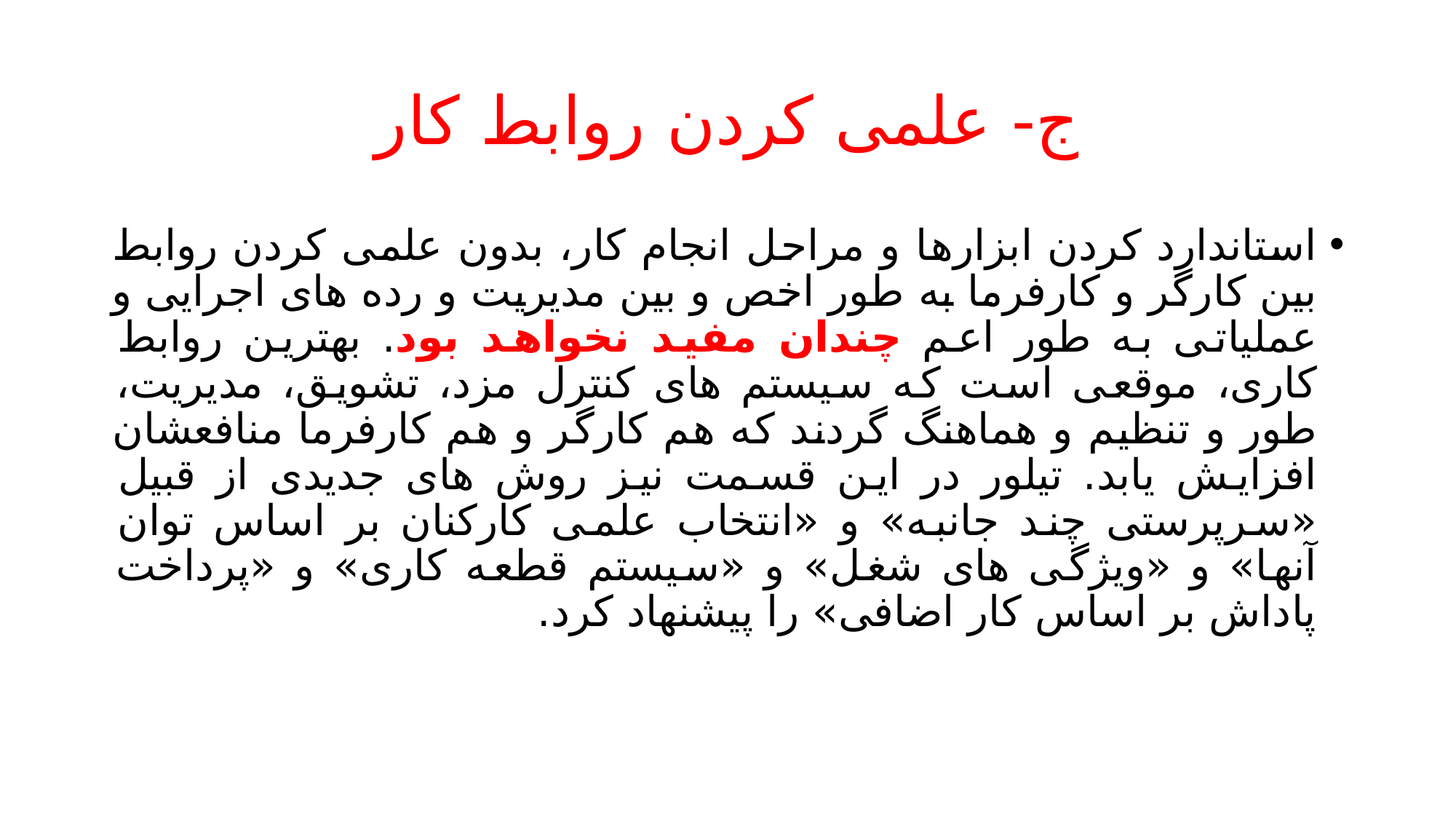

# ج- علمی کردن روابط کار
استاندارد کردن ابزارها و مراحل انجام کار، بدون علمی کردن روابط بین کارگر و کارفرما به طور اخص و بین مدیریت و رده های اجرایی و عملیاتی به طور اعم چندان مفید نخواهد بود. بهترین روابط کاری، موقعی است که سیستم های کنترل مزد، تشویق، مدیریت، طور و تنظیم و هماهنگ گردند که هم کارگر و هم کارفرما منافعشان افزایش یابد. تیلور در این قسمت نیز روش های جدیدی از قبیل «سرپرستی چند جانبه» و «انتخاب علمی کارکنان بر اساس توان آنها» و «ویژگی های شغل» و «سیستم قطعه کاری» و «پرداخت پاداش بر اساس کار اضافی» را پیشنهاد کرد.